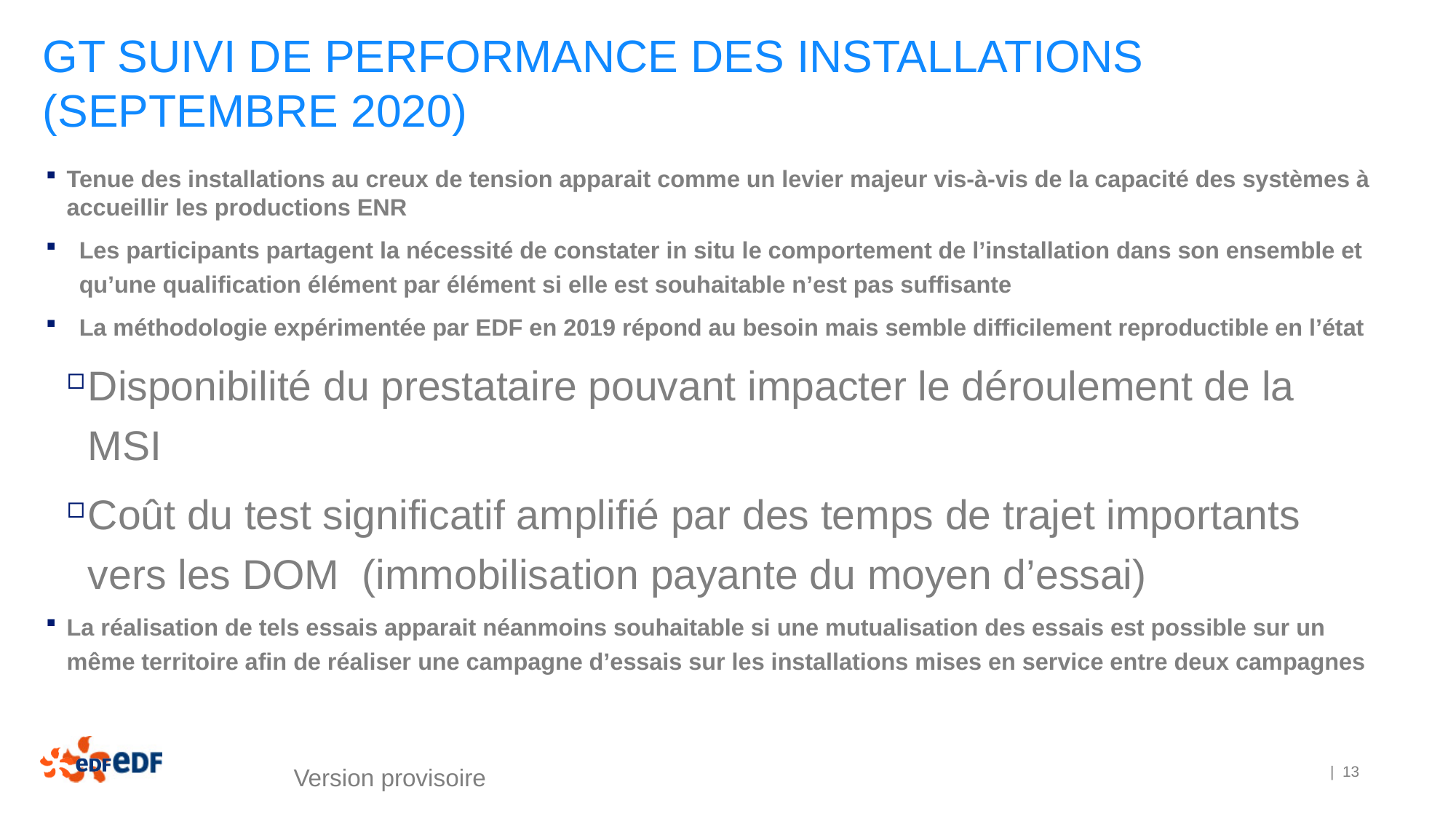

# GT suivi de performance des installations (septembre 2020)
Tenue des installations au creux de tension apparait comme un levier majeur vis-à-vis de la capacité des systèmes à accueillir les productions ENR
Les participants partagent la nécessité de constater in situ le comportement de l’installation dans son ensemble et qu’une qualification élément par élément si elle est souhaitable n’est pas suffisante
La méthodologie expérimentée par EDF en 2019 répond au besoin mais semble difficilement reproductible en l’état
Disponibilité du prestataire pouvant impacter le déroulement de la MSI
Coût du test significatif amplifié par des temps de trajet importants vers les DOM  (immobilisation payante du moyen d’essai)
La réalisation de tels essais apparait néanmoins souhaitable si une mutualisation des essais est possible sur un même territoire afin de réaliser une campagne d’essais sur les installations mises en service entre deux campagnes